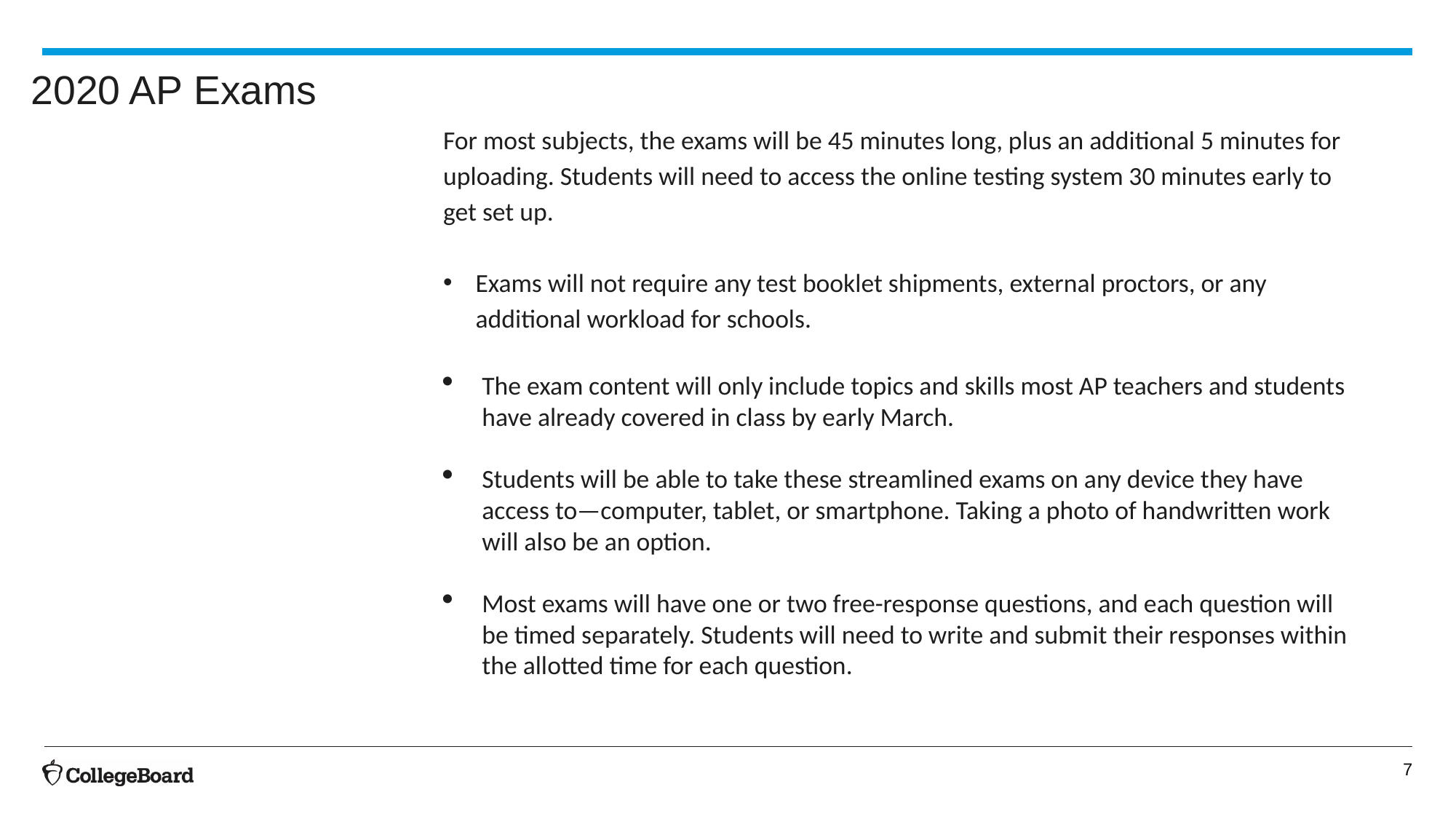

# 2020 AP Exams
For most subjects, the exams will be 45 minutes long, plus an additional 5 minutes for uploading. Students will need to access the online testing system 30 minutes early to get set up.

Exams will not require any test booklet shipments, external proctors, or any additional workload for schools.
The exam content will only include topics and skills most AP teachers and students have already covered in class by early March.
Students will be able to take these streamlined exams on any device they have access to—computer, tablet, or smartphone. Taking a photo of handwritten work will also be an option.

Most exams will have one or two free-response questions, and each question will be timed separately. Students will need to write and submit their responses within the allotted time for each question.